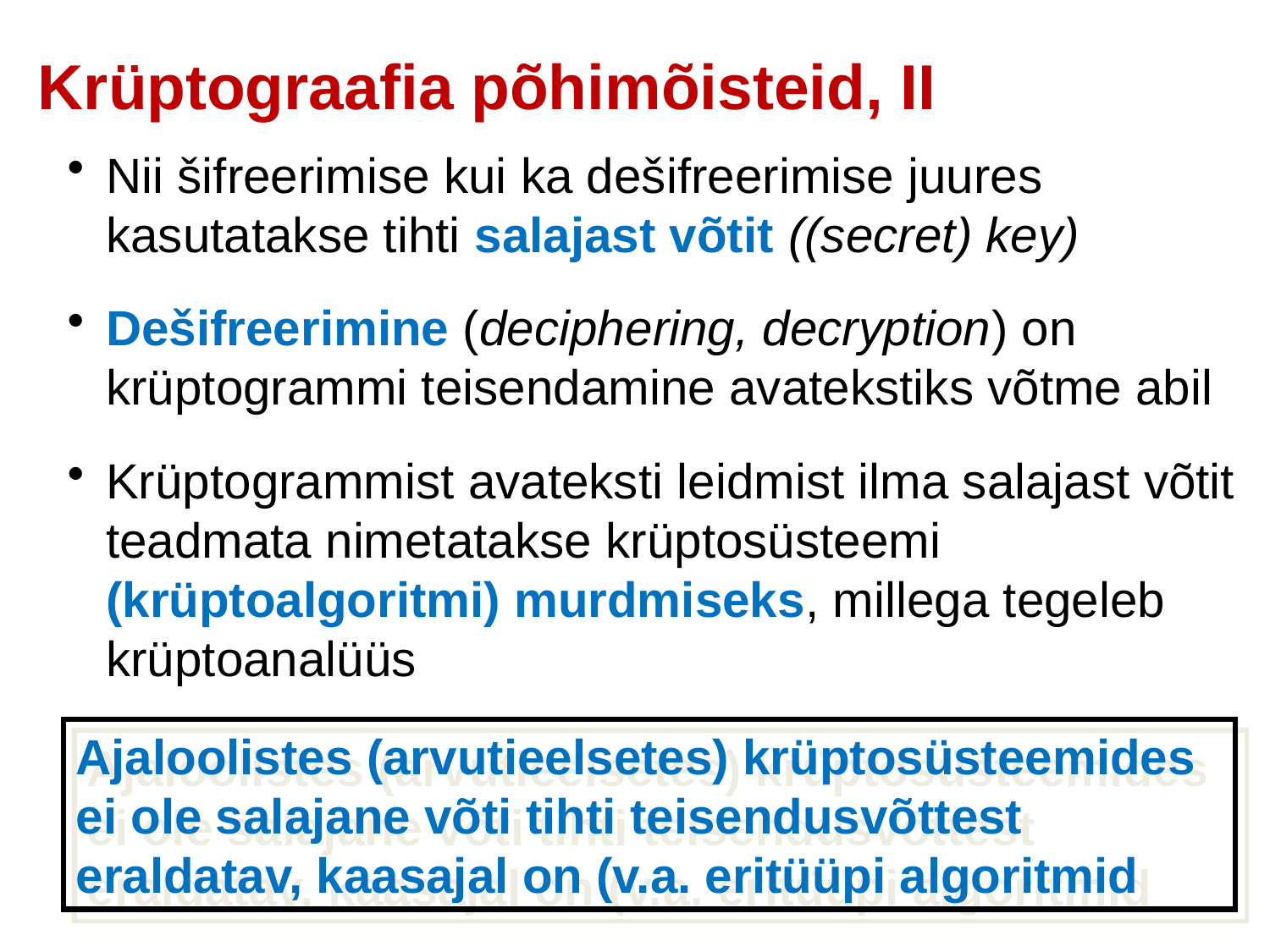

Krüptograafia põhimõisteid, II
Nii šifreerimise kui ka dešifreerimise juures kasutatakse tihti salajast võtit ((secret) key)

Dešifreerimine (deciphering, decryption) on krüptogrammi teisendamine avatekstiks võtme abil

Krüptogrammist avateksti leidmist ilma salajast võtit teadmata nimetatakse krüptosüsteemi (krüptoalgoritmi) murdmiseks, millega tegeleb krüptoanalüüs

Ajaloolistes (arvutieelsetes) krüptosüsteemides ei ole salajane võti tihti teisendusvõttest eraldatav, kaasajal on (v.a. eritüüpi algoritmid